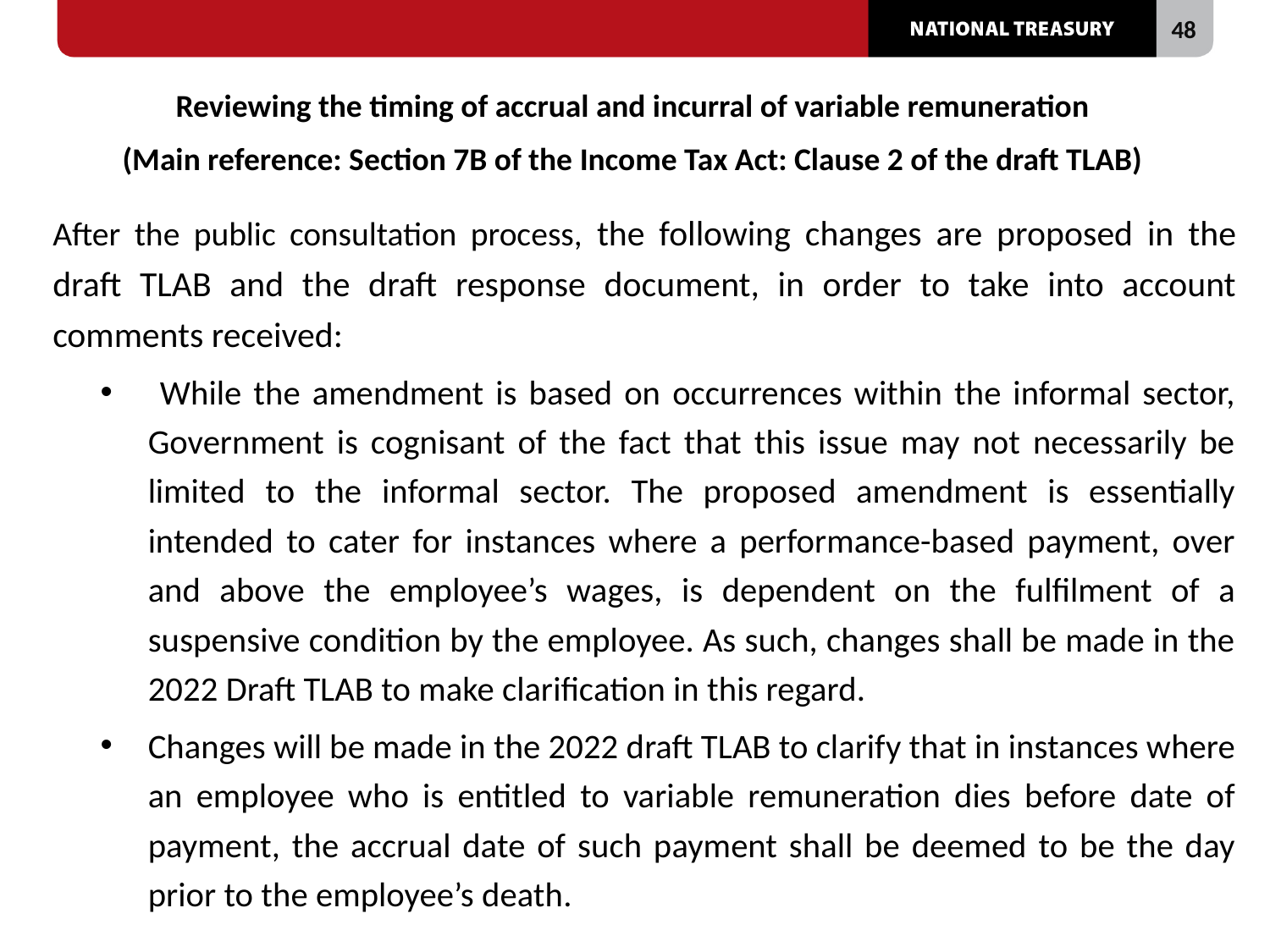

# Reviewing the timing of accrual and incurral of variable remuneration (Main reference: Section 7B of the Income Tax Act: Clause 2 of the draft TLAB)
After the public consultation process, the following changes are proposed in the draft TLAB and the draft response document, in order to take into account comments received:
 While the amendment is based on occurrences within the informal sector, Government is cognisant of the fact that this issue may not necessarily be limited to the informal sector. The proposed amendment is essentially intended to cater for instances where a performance-based payment, over and above the employee’s wages, is dependent on the fulfilment of a suspensive condition by the employee. As such, changes shall be made in the 2022 Draft TLAB to make clarification in this regard.
Changes will be made in the 2022 draft TLAB to clarify that in instances where an employee who is entitled to variable remuneration dies before date of payment, the accrual date of such payment shall be deemed to be the day prior to the employee’s death.